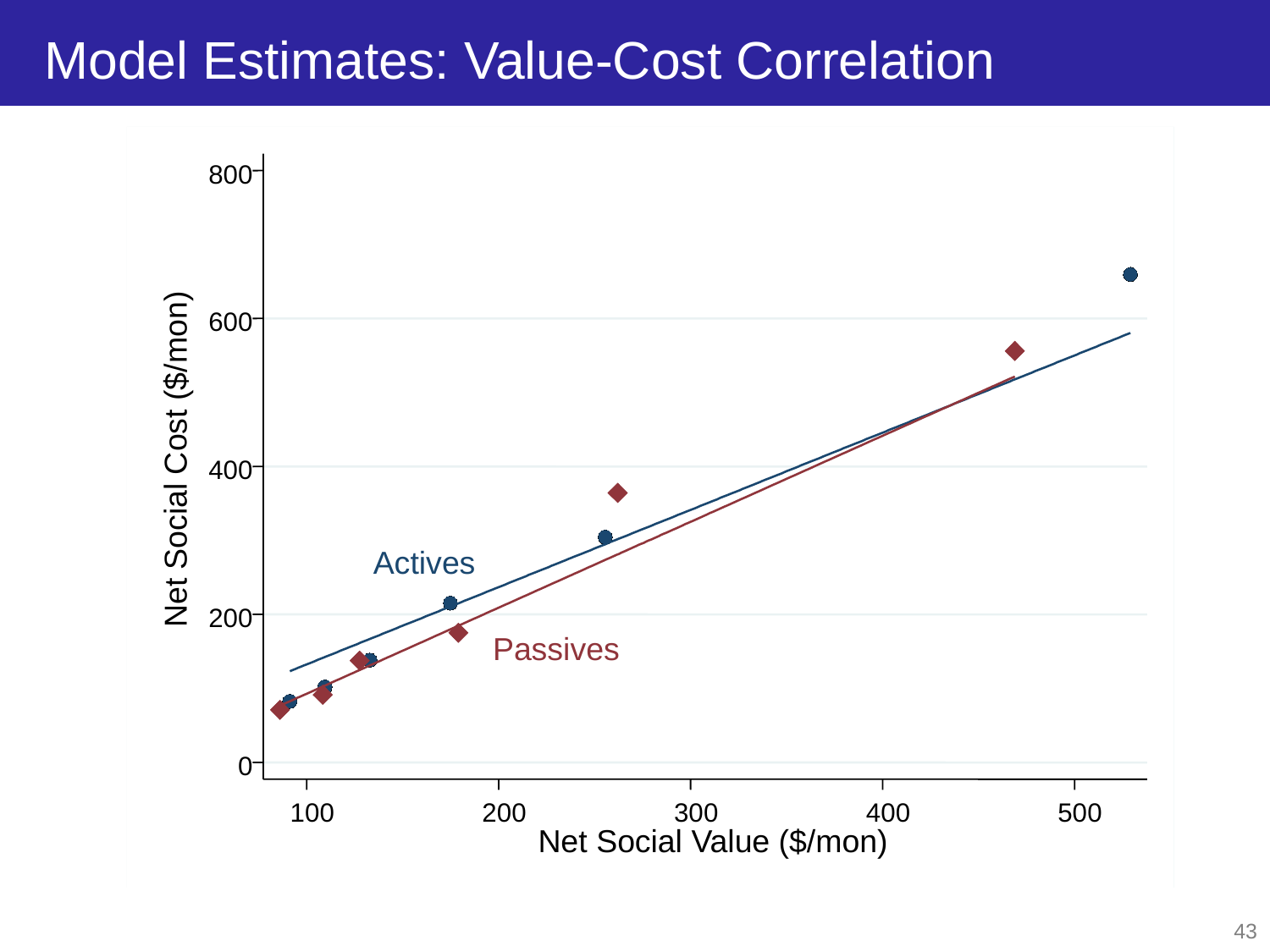

# Model Estimates: Value-Cost Correlation

800

)
n
600
o

m

/
$
(

t
s
o
C
400

l

a

i
c
o

S
Actives

t
e
N

200

Passives

0

100
200
300
400
500
Net Social Value ($/mon)